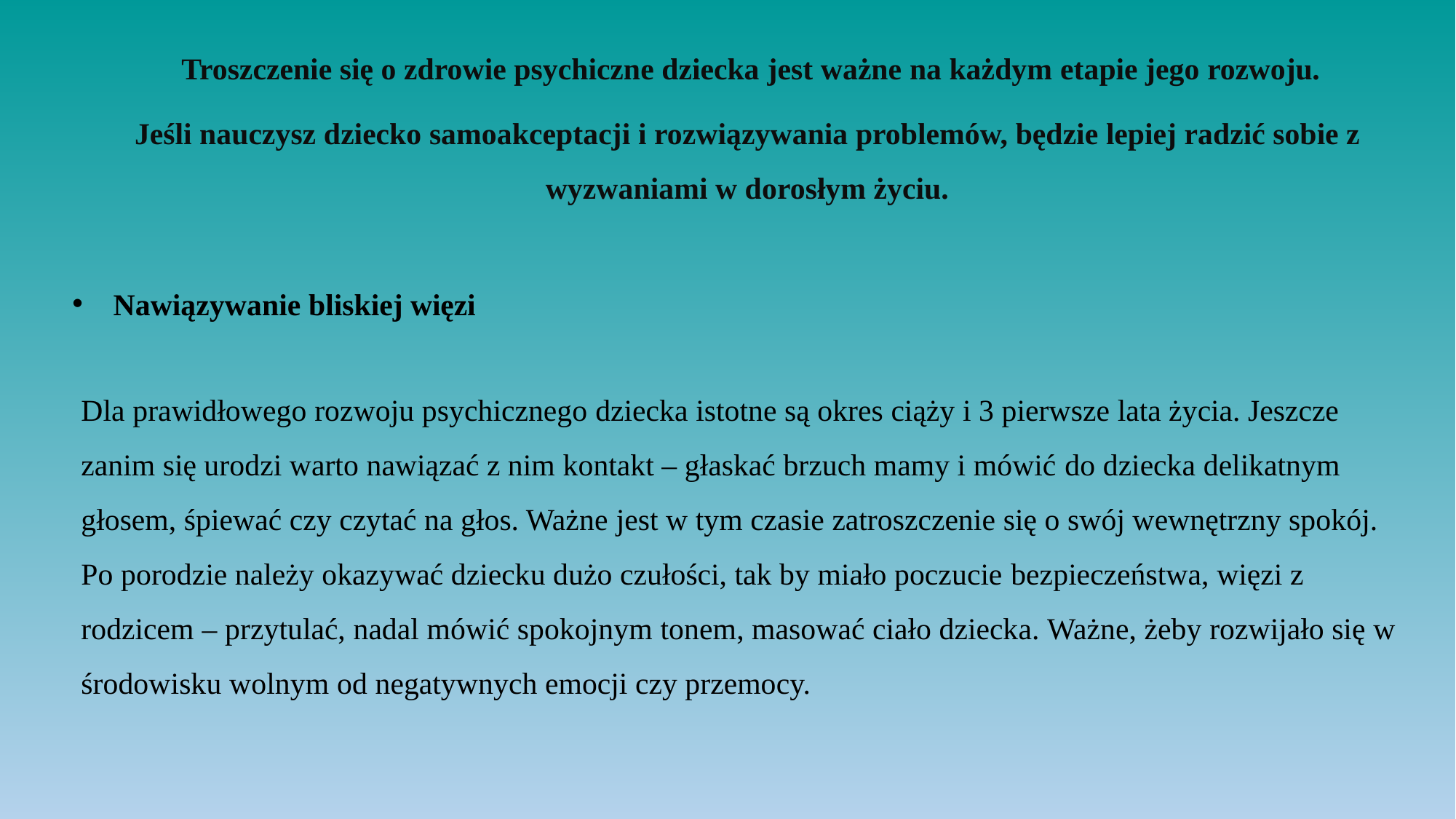

Troszczenie się o zdrowie psychiczne dziecka jest ważne na każdym etapie jego rozwoju.
Jeśli nauczysz dziecko samoakceptacji i rozwiązywania problemów, będzie lepiej radzić sobie z wyzwaniami w dorosłym życiu.

Nawiązywanie bliskiej więzi

Dla prawidłowego rozwoju psychicznego dziecka istotne są okres ciąży i 3 pierwsze lata życia. Jeszcze zanim się urodzi warto nawiązać z nim kontakt – głaskać brzuch mamy i mówić do dziecka delikatnym głosem, śpiewać czy czytać na głos. Ważne jest w tym czasie zatroszczenie się o swój wewnętrzny spokój. Po porodzie należy okazywać dziecku dużo czułości, tak by miało poczucie bezpieczeństwa, więzi z rodzicem – przytulać, nadal mówić spokojnym tonem, masować ciało dziecka. Ważne, żeby rozwijało się w środowisku wolnym od negatywnych emocji czy przemocy.